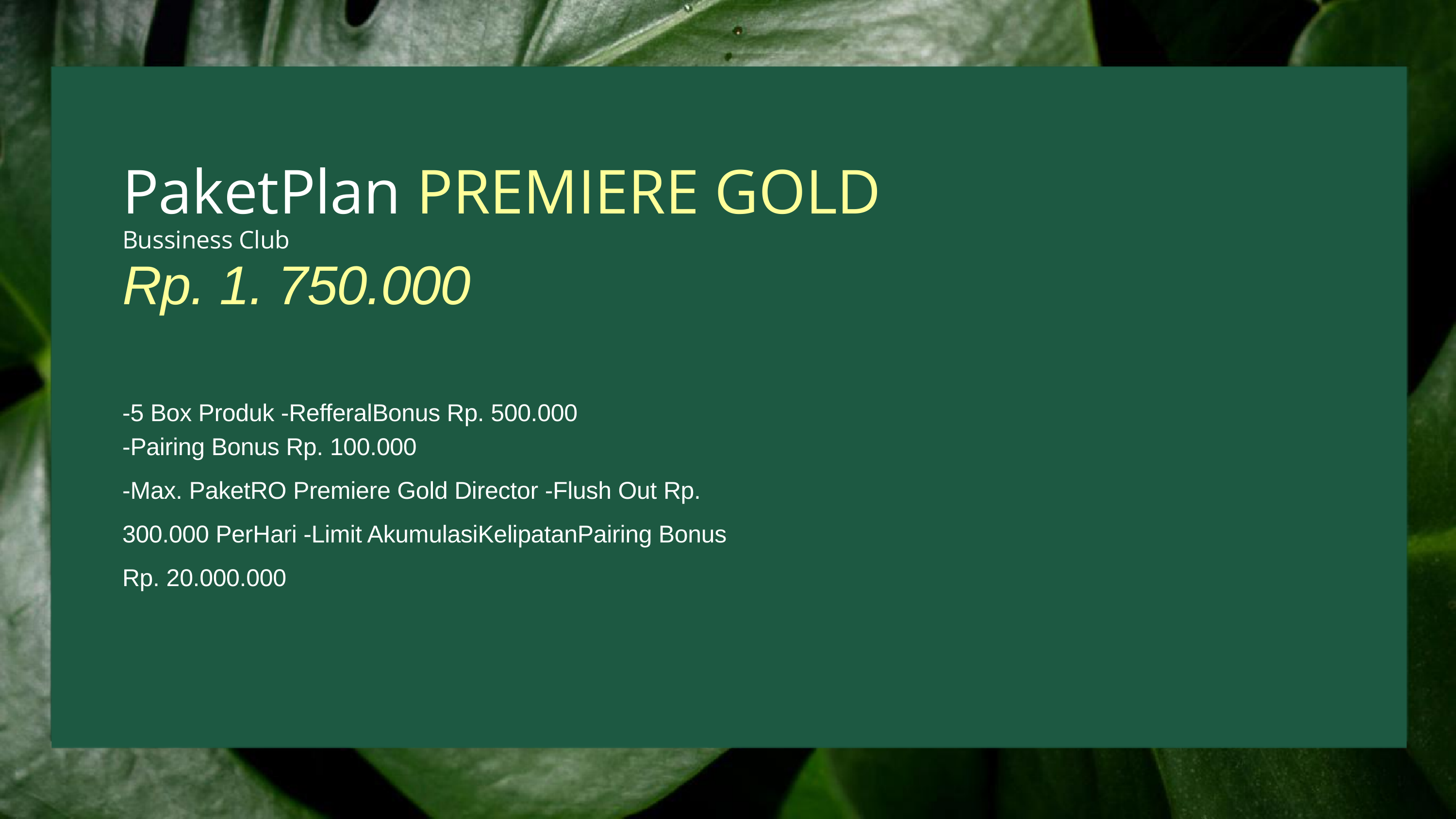

PaketPlan PREMIERE GOLD
Bussiness Club
Rp. 1. 750.000
-5 Box Produk -RefferalBonus Rp. 500.000
-Pairing Bonus Rp. 100.000
-Max. PaketRO Premiere Gold Director -Flush Out Rp. 300.000 PerHari -Limit AkumulasiKelipatanPairing Bonus Rp. 20.000.000